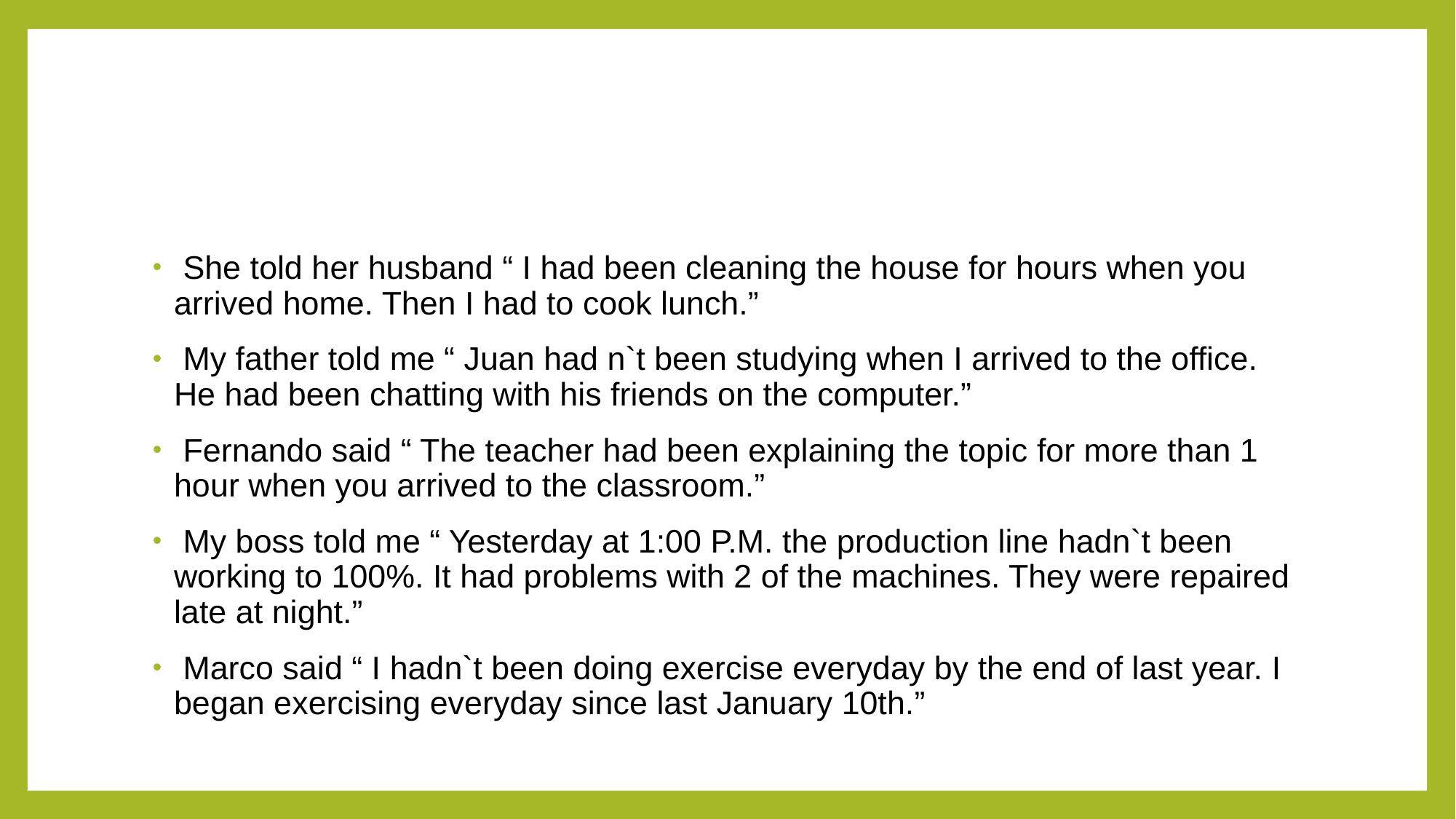

#
 She told her husband “ I had been cleaning the house for hours when you arrived home. Then I had to cook lunch.”
 My father told me “ Juan had n`t been studying when I arrived to the office. He had been chatting with his friends on the computer.”
 Fernando said “ The teacher had been explaining the topic for more than 1 hour when you arrived to the classroom.”
 My boss told me “ Yesterday at 1:00 P.M. the production line hadn`t been working to 100%. It had problems with 2 of the machines. They were repaired late at night.”
 Marco said “ I hadn`t been doing exercise everyday by the end of last year. I began exercising everyday since last January 10th.”